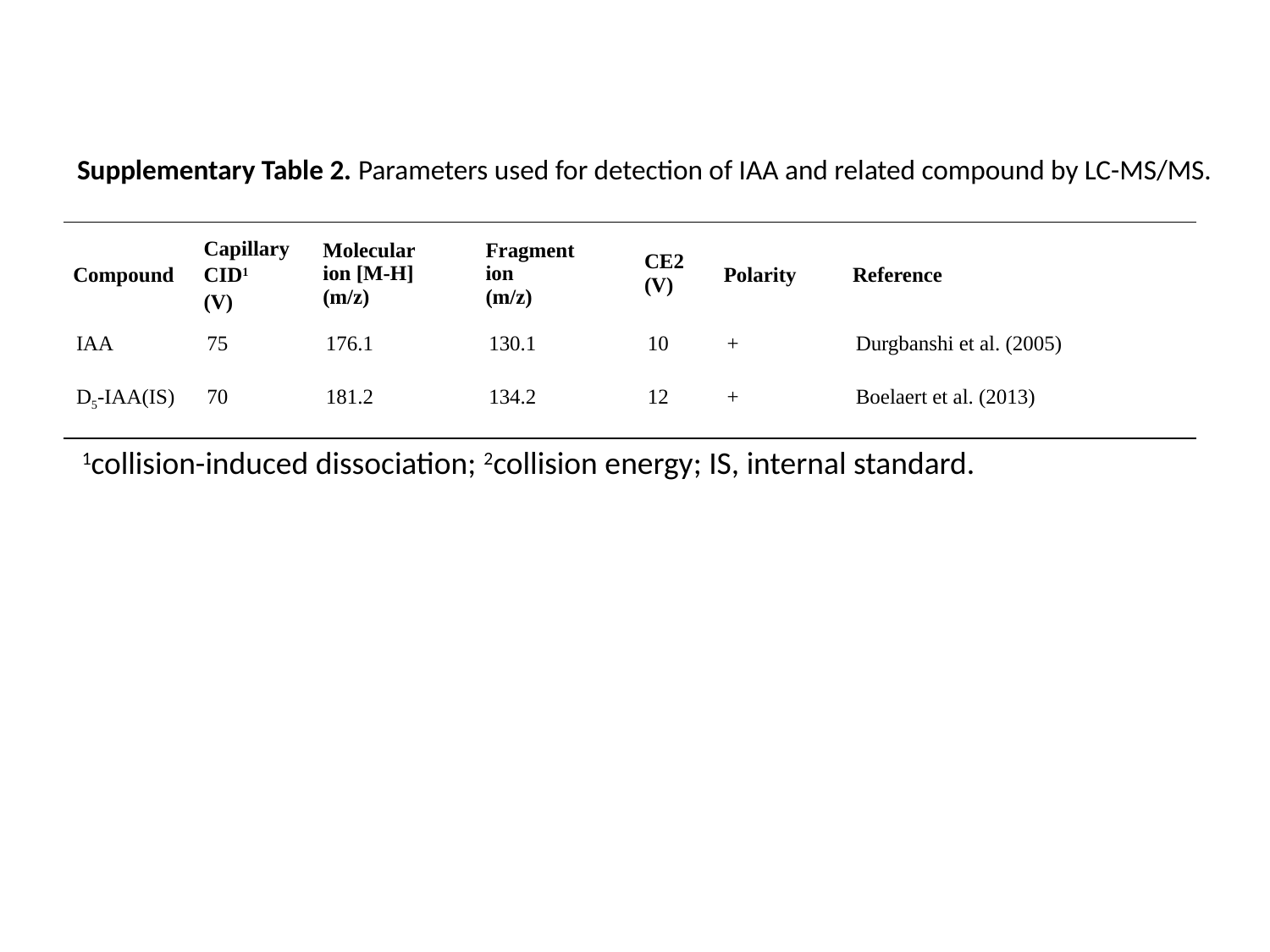

# Supplementary Table 2. Parameters used for detection of IAA and related compound by LC-MS/MS.
| Compound | Capillary CID1 (V) | Molecular ion [M-H] (m/z) | Fragment ion (m/z) | CE2 (V) | Polarity | Reference |
| --- | --- | --- | --- | --- | --- | --- |
| IAA | 75 | 176.1 | 130.1 | 10 | + | Durgbanshi et al. (2005) |
| D5-IAA(IS) | 70 | 181.2 | 134.2 | 12 | + | Boelaert et al. (2013) |
1collision-induced dissociation; 2collision energy; IS, internal standard.